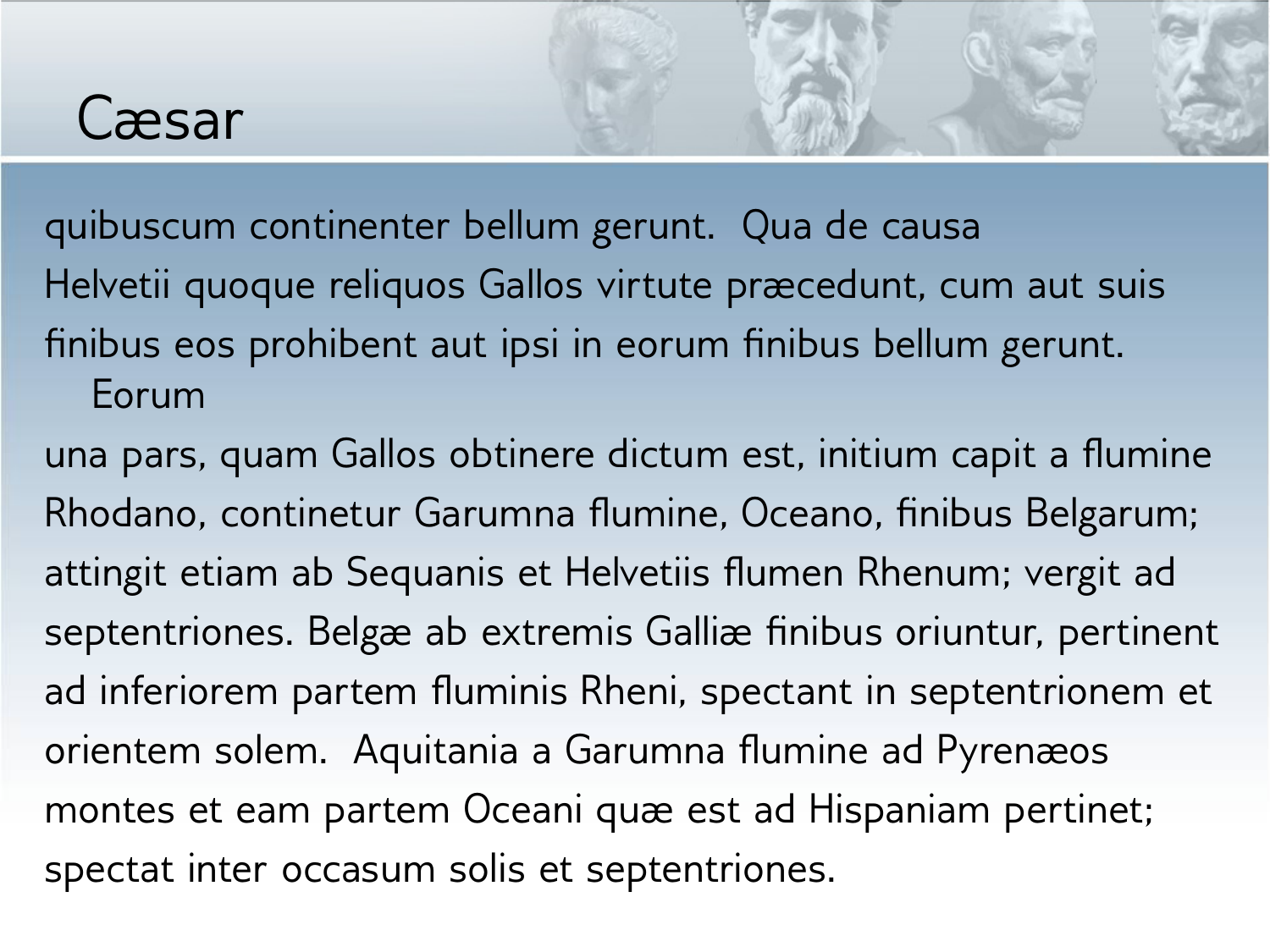

# Caesar
quibuscum continenter bellum gerunt.  Qua de causa
Helvetii quoque reliquos Gallos virtute praecedunt, cum aut suis
finibus eos prohibent aut ipsi in eorum finibus bellum gerunt. Eorum
una pars, quam Gallos obtinere dictum est, initium capit a flumine
Rhodano, continetur Garumna flumine, Oceano, finibus Belgarum;
attingit etiam ab Sequanis et Helvetiis flumen Rhenum; vergit ad
septentriones. Belgae ab extremis Galliae finibus oriuntur, pertinent
ad inferiorem partem fluminis Rheni, spectant in septentrionem et
orientem solem.  Aquitania a Garumna flumine ad Pyrenaeos
montes et eam partem Oceani quae est ad Hispaniam pertinet;
spectat inter occasum solis et septentriones.